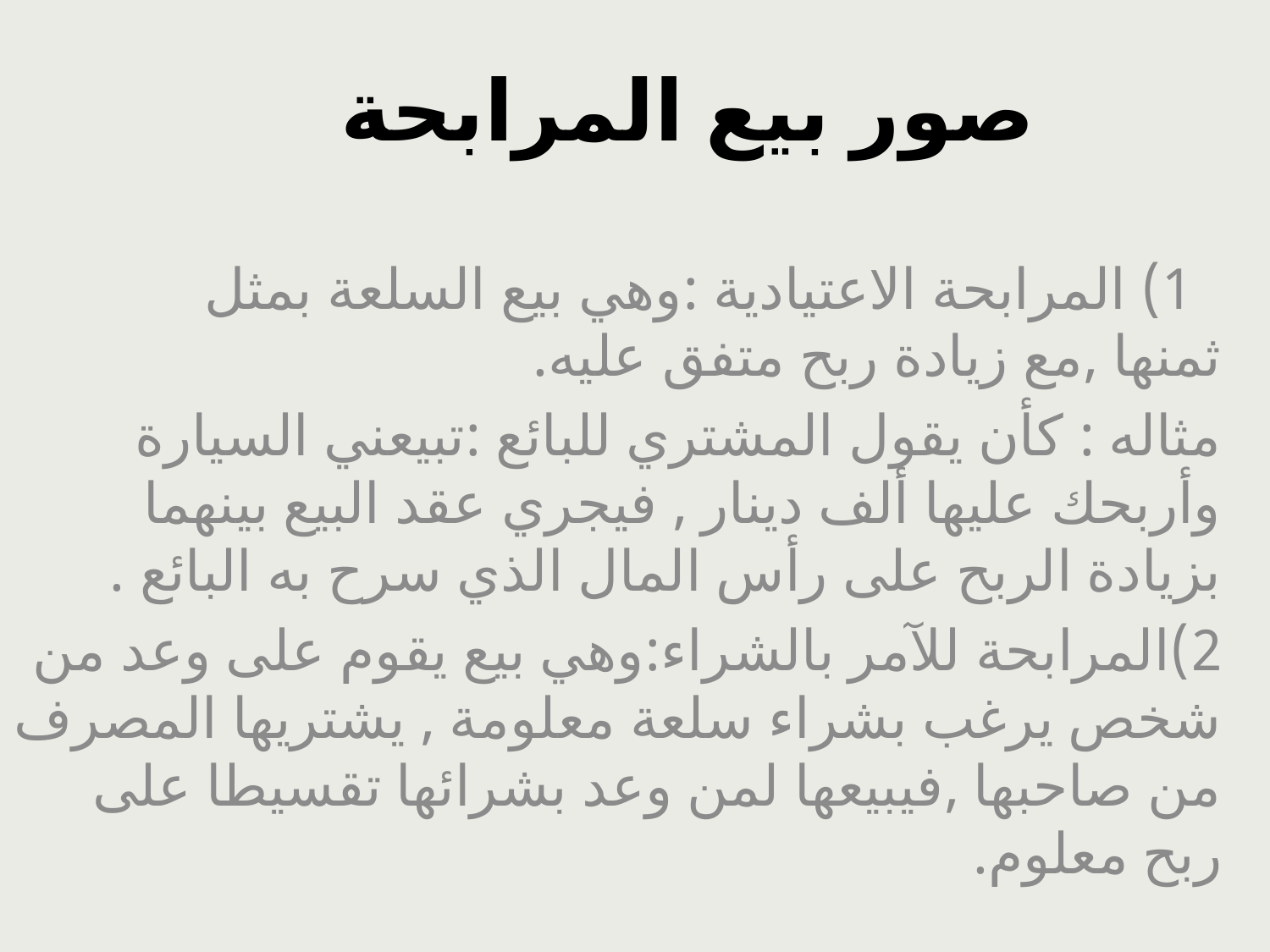

صور بيع المرابحة
  1) المرابحة الاعتيادية :وهي بيع السلعة بمثل ثمنها ,مع زيادة ربح متفق عليه.
مثاله : كأن يقول المشتري للبائع :تبيعني السيارة وأربحك عليها ألف دينار , فيجري عقد البيع بينهما بزيادة الربح على رأس المال الذي سرح به البائع .
2)المرابحة للآمر بالشراء:وهي بيع يقوم على وعد من شخص يرغب بشراء سلعة معلومة , يشتريها المصرف من صاحبها ,فيبيعها لمن وعد بشرائها تقسيطا على ربح معلوم.